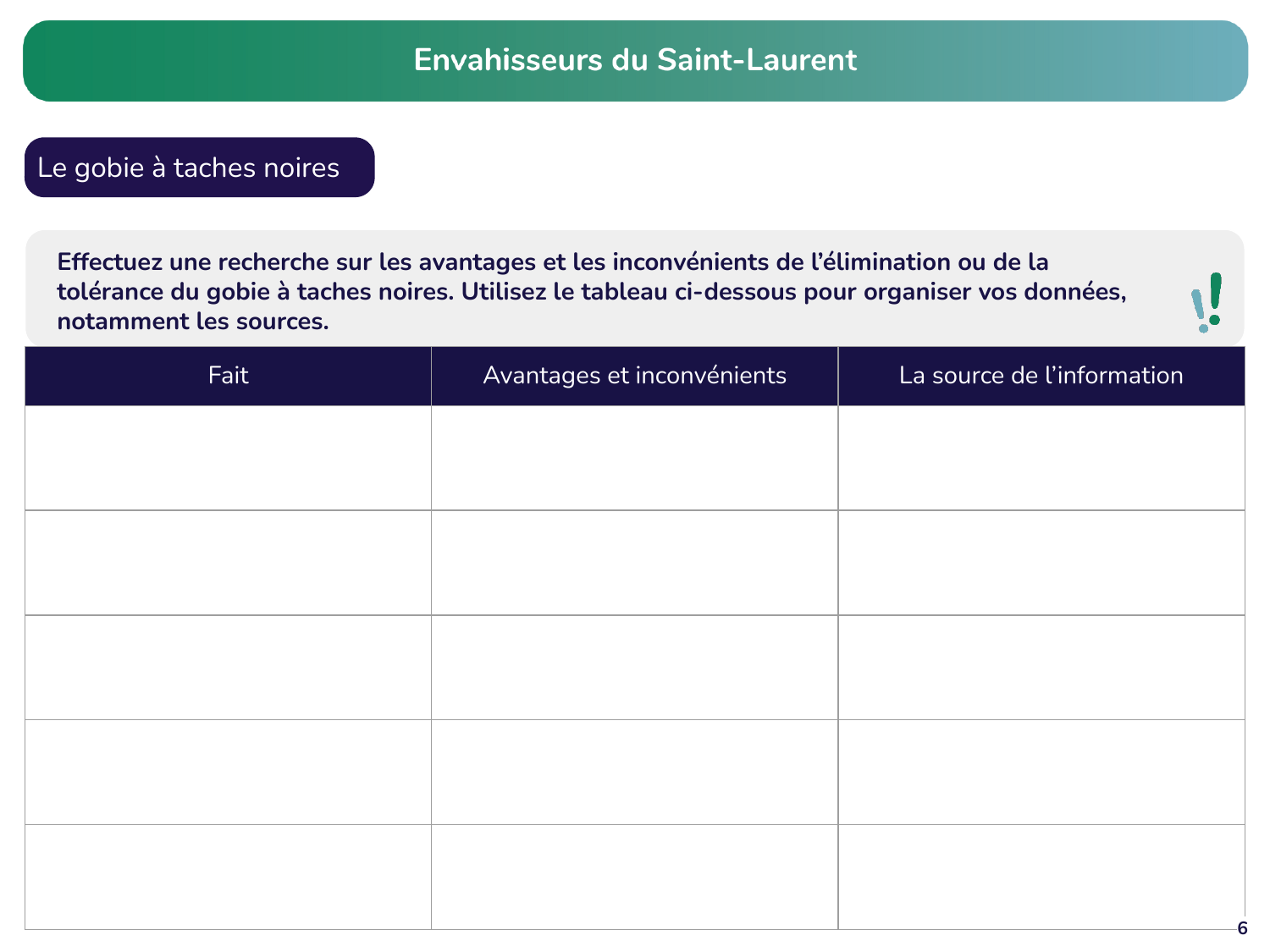

# Le gobie à taches noires

Effectuez une recherche sur les avantages et les inconvénients de l’élimination ou de la tolérance du gobie à taches noires. Utilisez le tableau ci-dessous pour organiser vos données, notamment les sources.
| Fait | Avantages et inconvénients | La source de l’information |
| --- | --- | --- |
|  |  |  |
|  |  |  |
|  |  |  |
|  |  |  |
|  |  |  |
6